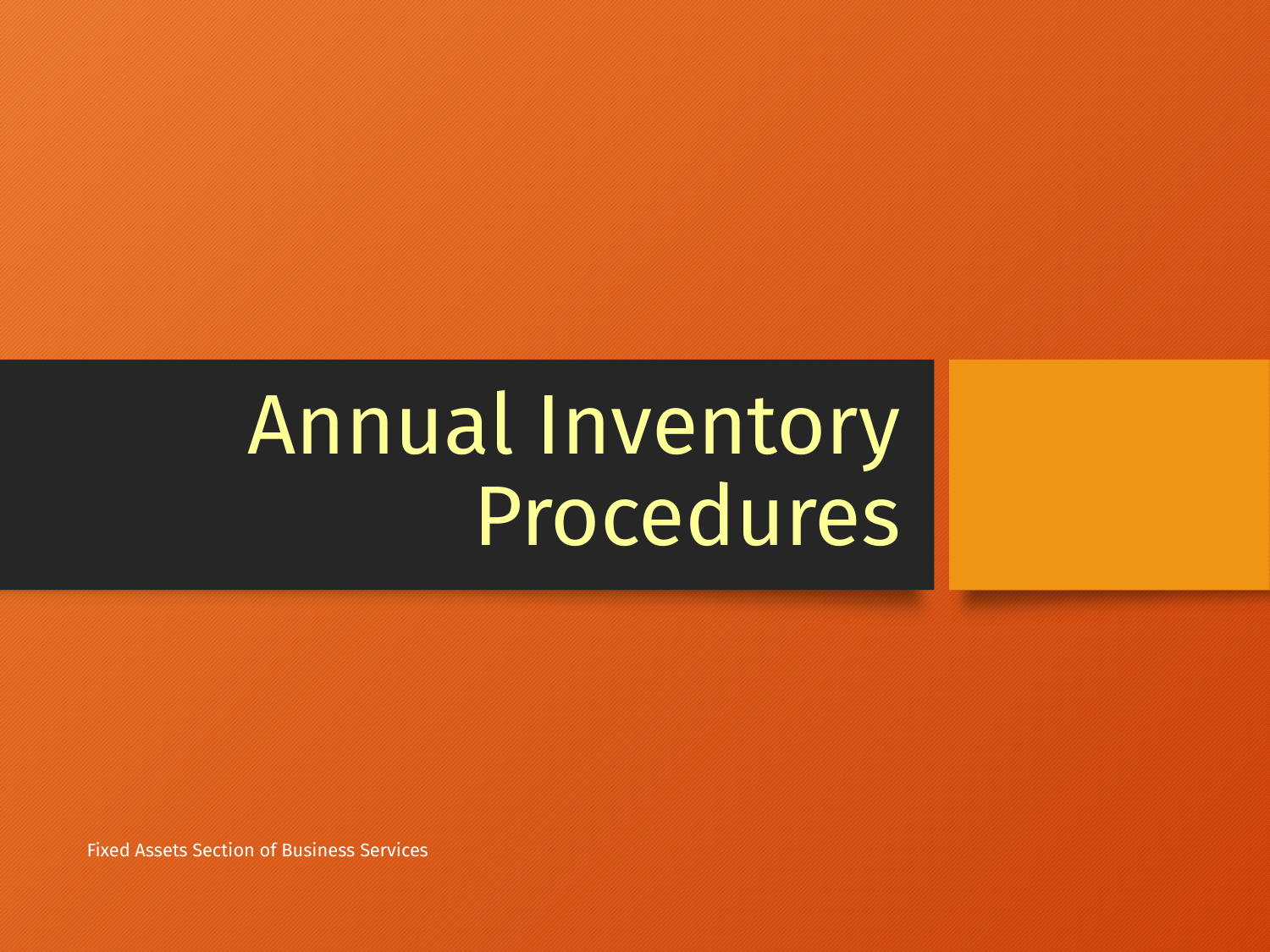

# Annual Inventory Procedures
Fixed Assets Section of Business Services